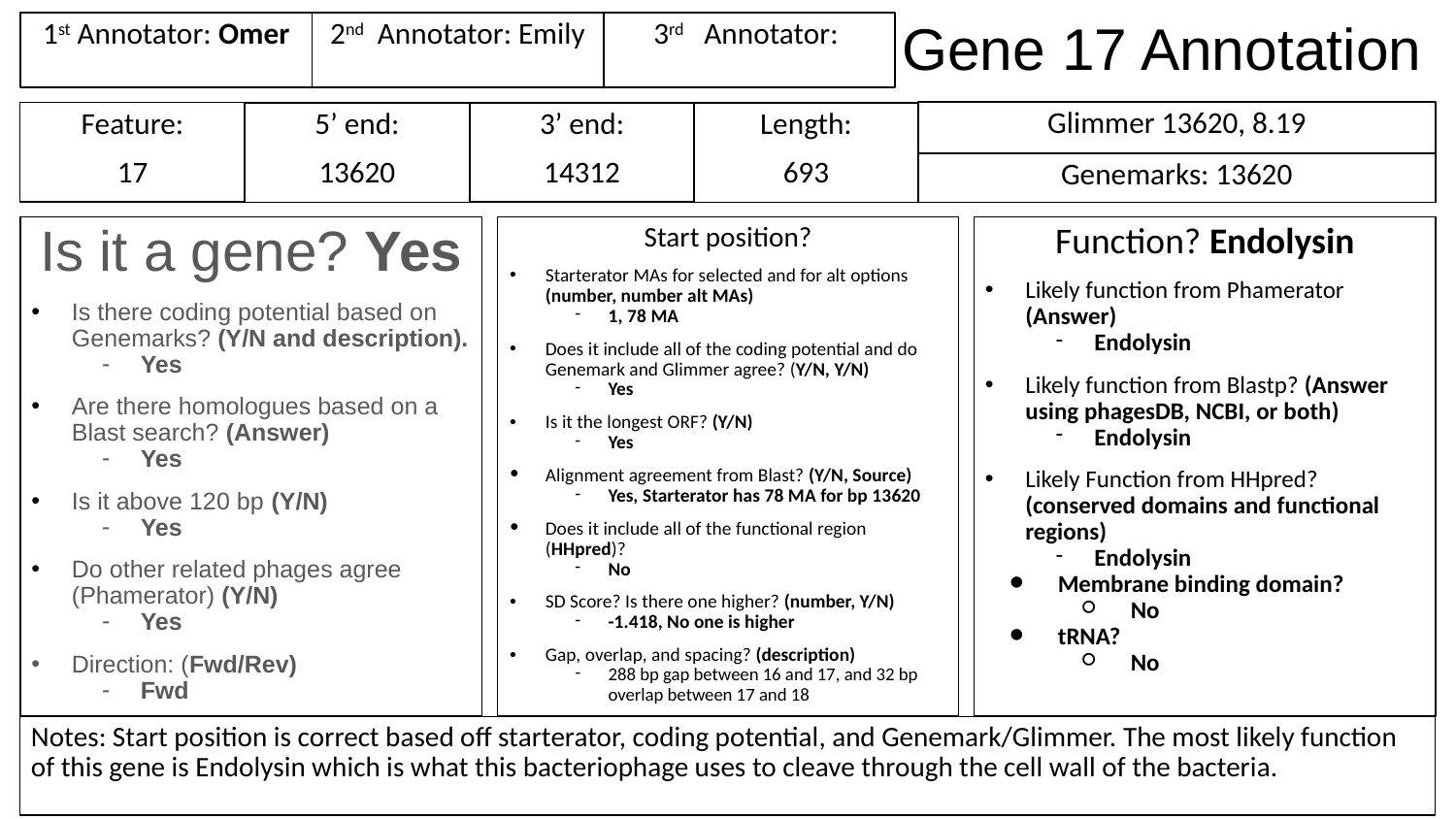

# Gene 17 Annotation
1st Annotator: Omer
3rd   Annotator:
2nd  Annotator: Emily
Glimmer 13620, 8.19
Feature:
17
3’ end:
14312
Length:
693
5’ end:
13620
Genemarks: 13620
Is it a gene? Yes
Is there coding potential based on Genemarks? (Y/N and description).
Yes
Are there homologues based on a Blast search? (Answer)
Yes
Is it above 120 bp (Y/N)
Yes
Do other related phages agree (Phamerator) (Y/N)
Yes
Direction: (Fwd/Rev)
Fwd
Start position?
Starterator MAs for selected and for alt options (number, number alt MAs)
1, 78 MA
Does it include all of the coding potential and do Genemark and Glimmer agree? (Y/N, Y/N)
Yes
Is it the longest ORF? (Y/N)
Yes
Alignment agreement from Blast? (Y/N, Source)
Yes, Starterator has 78 MA for bp 13620
Does it include all of the functional region (HHpred)?
No
SD Score? Is there one higher? (number, Y/N)
-1.418, No one is higher
Gap, overlap, and spacing? (description)
288 bp gap between 16 and 17, and 32 bp overlap between 17 and 18
Function? Endolysin
Likely function from Phamerator (Answer)
Endolysin
Likely function from Blastp? (Answer using phagesDB, NCBI, or both)
Endolysin
Likely Function from HHpred? (conserved domains and functional regions)
Endolysin
Membrane binding domain?
No
tRNA?
No

Notes: Start position is correct based off starterator, coding potential, and Genemark/Glimmer. The most likely function of this gene is Endolysin which is what this bacteriophage uses to cleave through the cell wall of the bacteria.